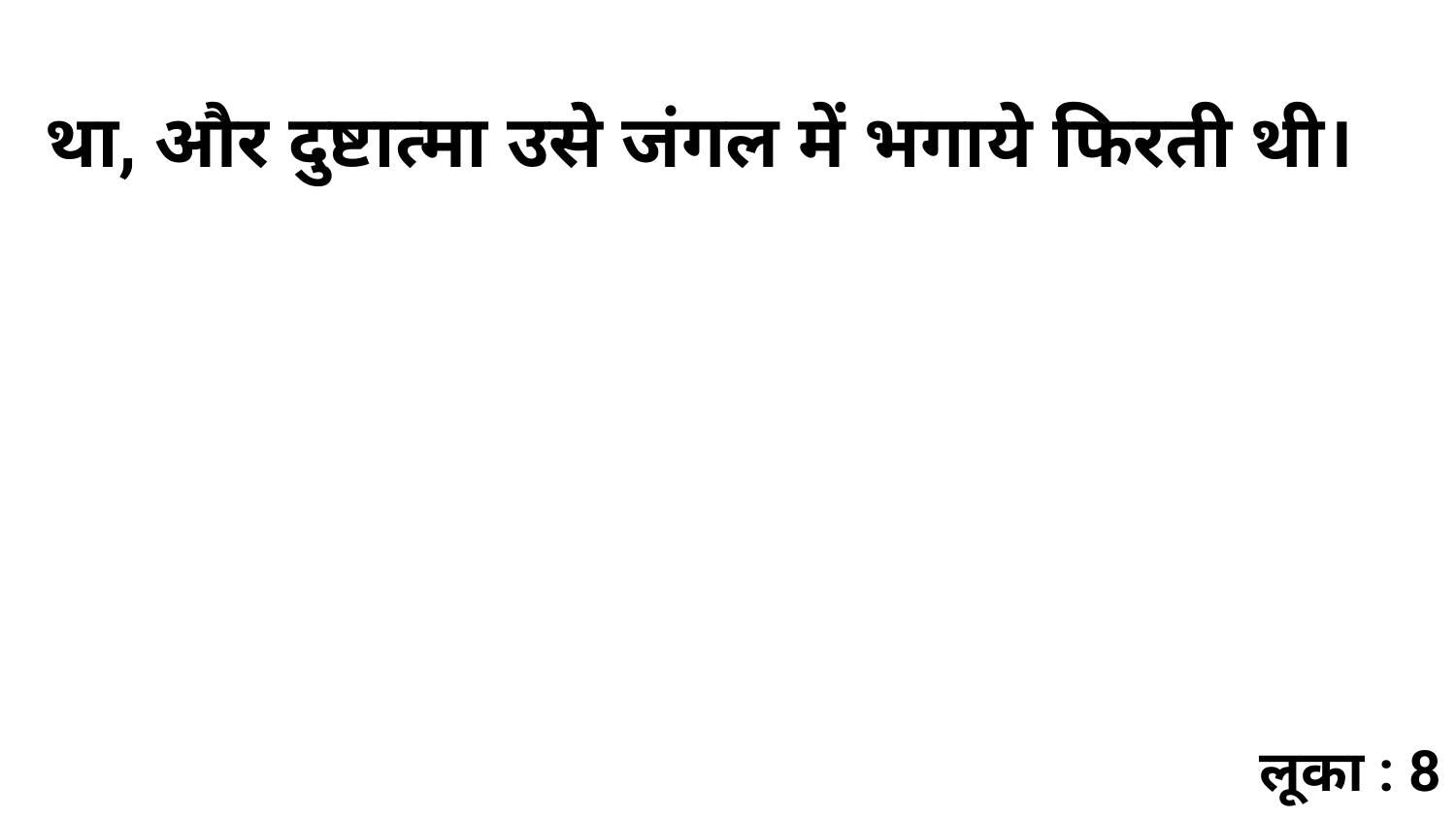

था, और दुष्टात्मा उसे जंगल में भगाये फिरती थी।
लूका : 8